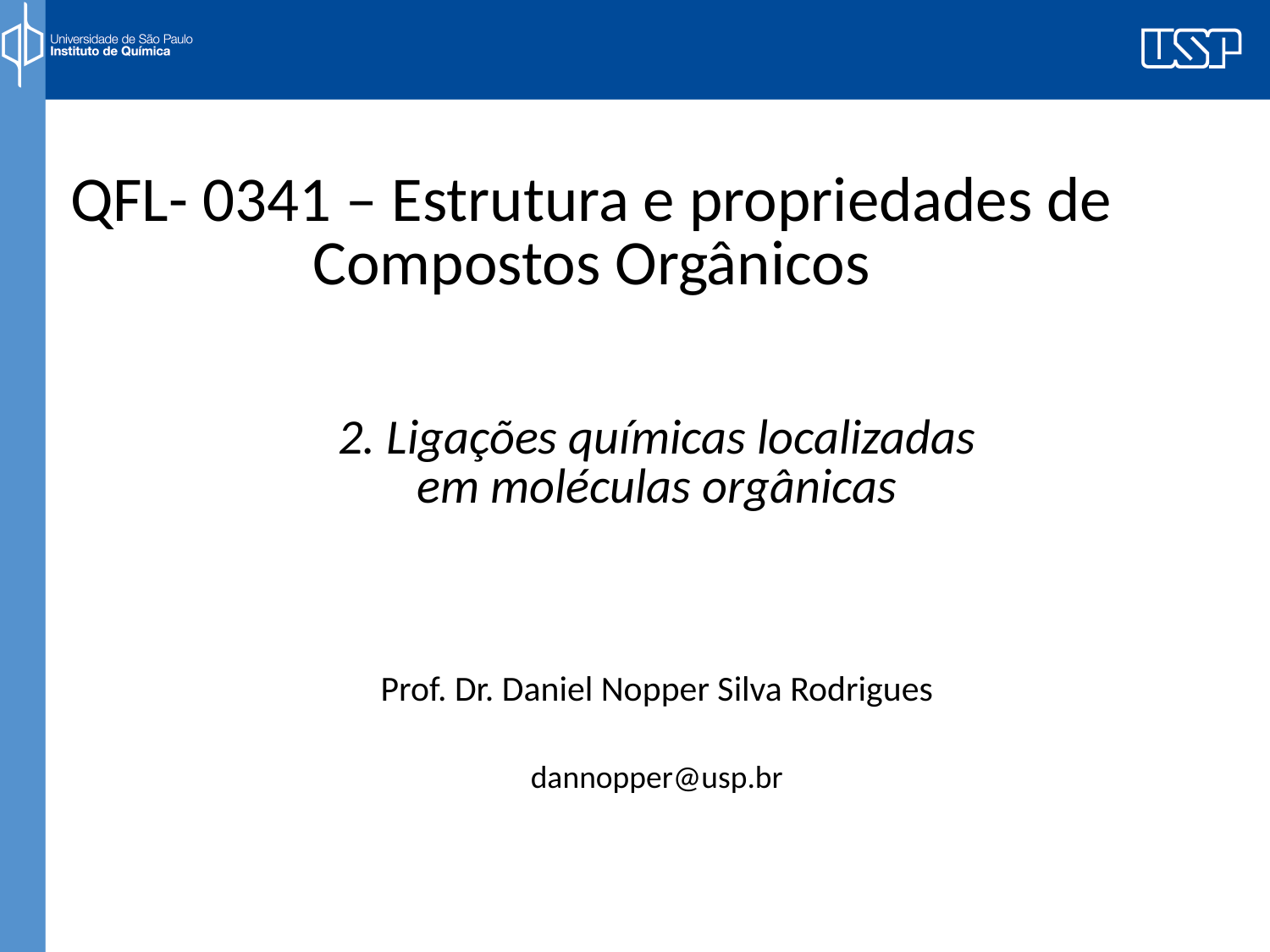

# QFL- 0341 – Estrutura e propriedades de Compostos Orgânicos
2. Ligações químicas localizadas
em moléculas orgânicas
Prof. Dr. Daniel Nopper Silva Rodrigues
dannopper@usp.br